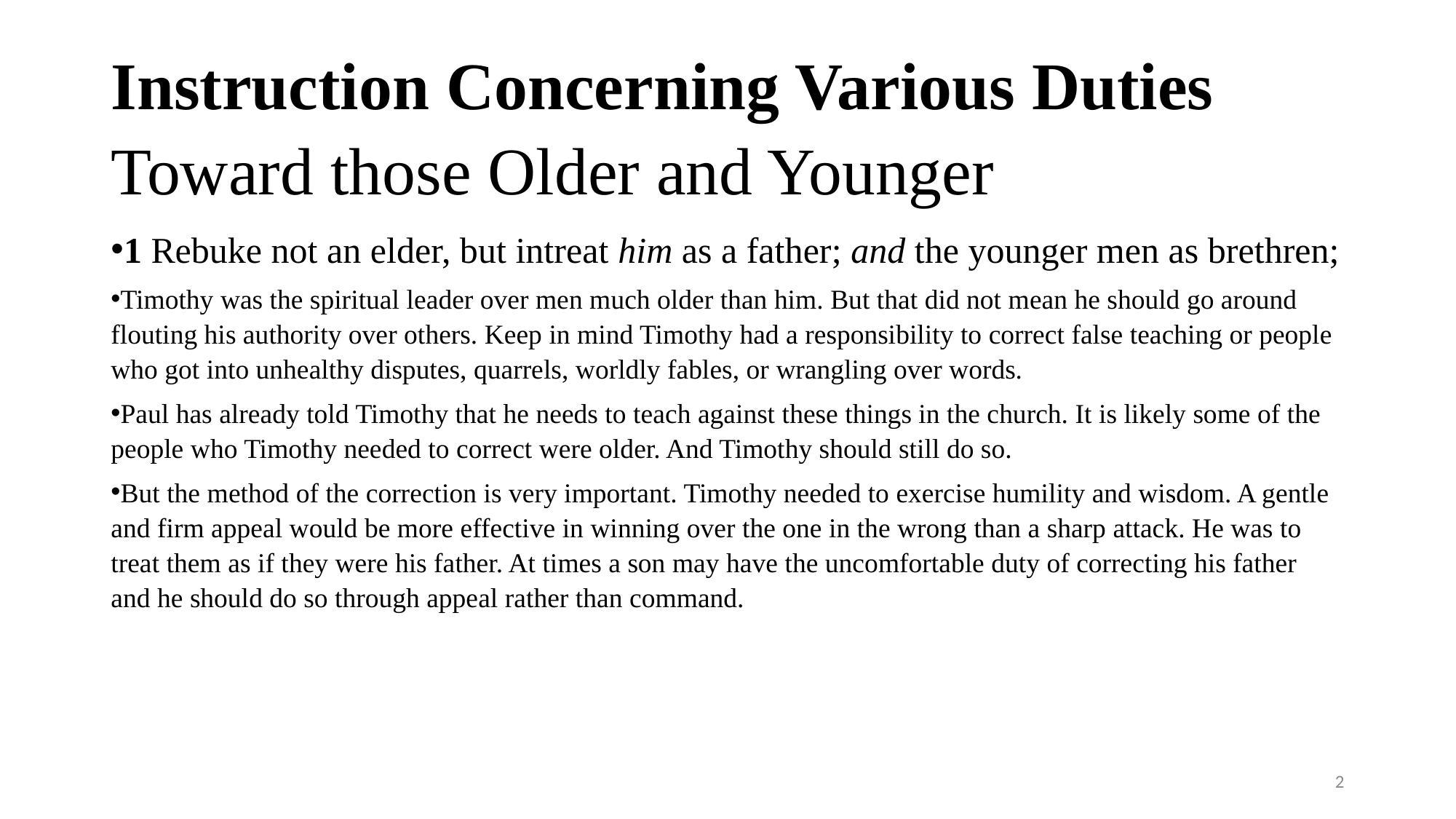

# Instruction Concerning Various Duties Toward those Older and Younger
1 Rebuke not an elder, but intreat him as a father; and the younger men as brethren;
Timothy was the spiritual leader over men much older than him. But that did not mean he should go around flouting his authority over others. Keep in mind Timothy had a responsibility to correct false teaching or people who got into unhealthy disputes, quarrels, worldly fables, or wrangling over words.
Paul has already told Timothy that he needs to teach against these things in the church. It is likely some of the people who Timothy needed to correct were older. And Timothy should still do so.
But the method of the correction is very important. Timothy needed to exercise humility and wisdom. A gentle and firm appeal would be more effective in winning over the one in the wrong than a sharp attack. He was to treat them as if they were his father. At times a son may have the uncomfortable duty of correcting his father and he should do so through appeal rather than command.
2